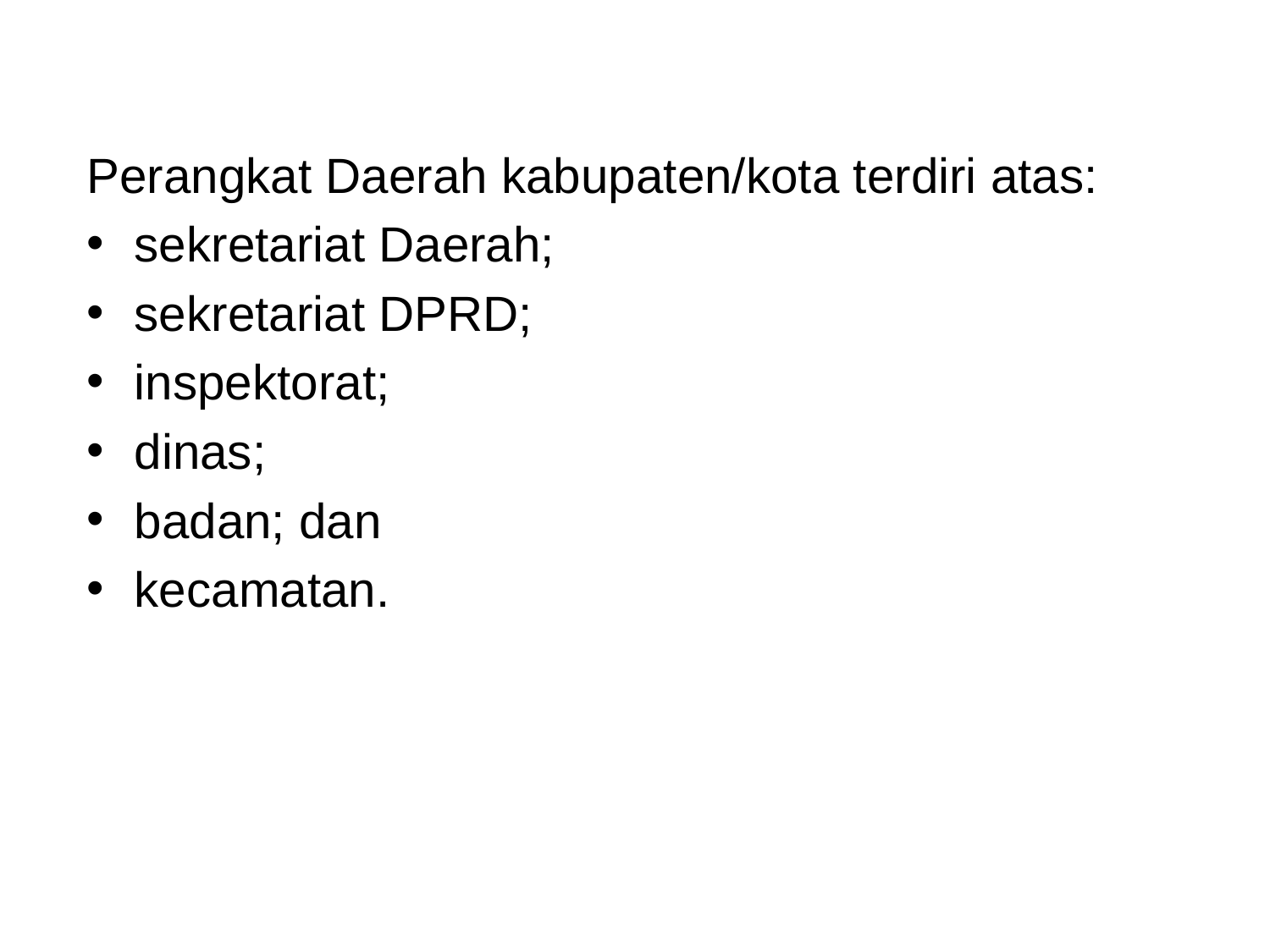

#
Perangkat Daerah kabupaten/kota terdiri atas:
sekretariat Daerah;
sekretariat DPRD;
inspektorat;
dinas;
badan; dan
kecamatan.